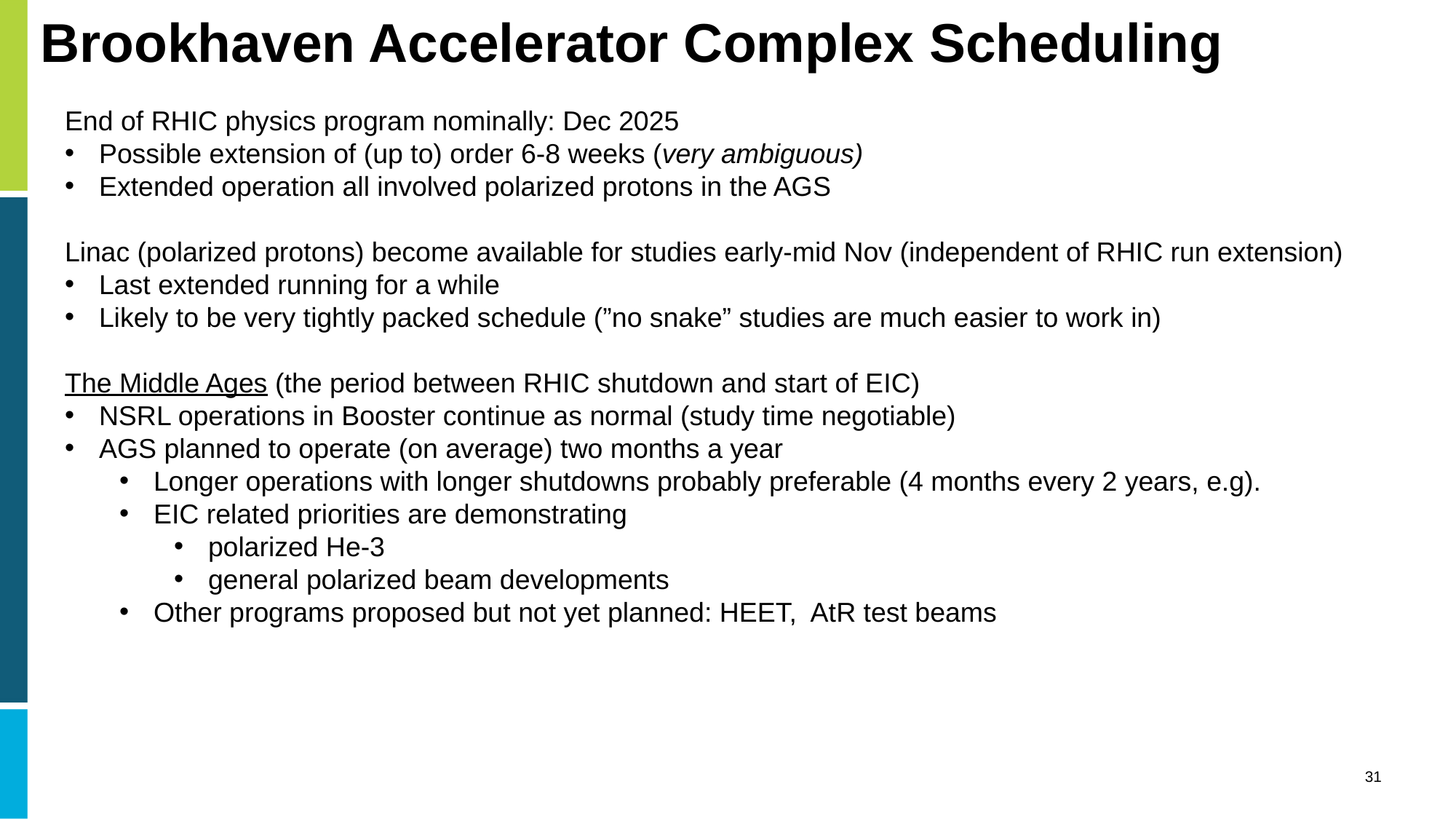

# Brookhaven Accelerator Complex Scheduling
End of RHIC physics program nominally: Dec 2025
Possible extension of (up to) order 6-8 weeks (very ambiguous)
Extended operation all involved polarized protons in the AGS

Linac (polarized protons) become available for studies early-mid Nov (independent of RHIC run extension)
Last extended running for a while
Likely to be very tightly packed schedule (”no snake” studies are much easier to work in)

The Middle Ages (the period between RHIC shutdown and start of EIC)
NSRL operations in Booster continue as normal (study time negotiable)
AGS planned to operate (on average) two months a year
Longer operations with longer shutdowns probably preferable (4 months every 2 years, e.g).
EIC related priorities are demonstrating
polarized He-3
general polarized beam developments
Other programs proposed but not yet planned: HEET,  AtR test beams
31